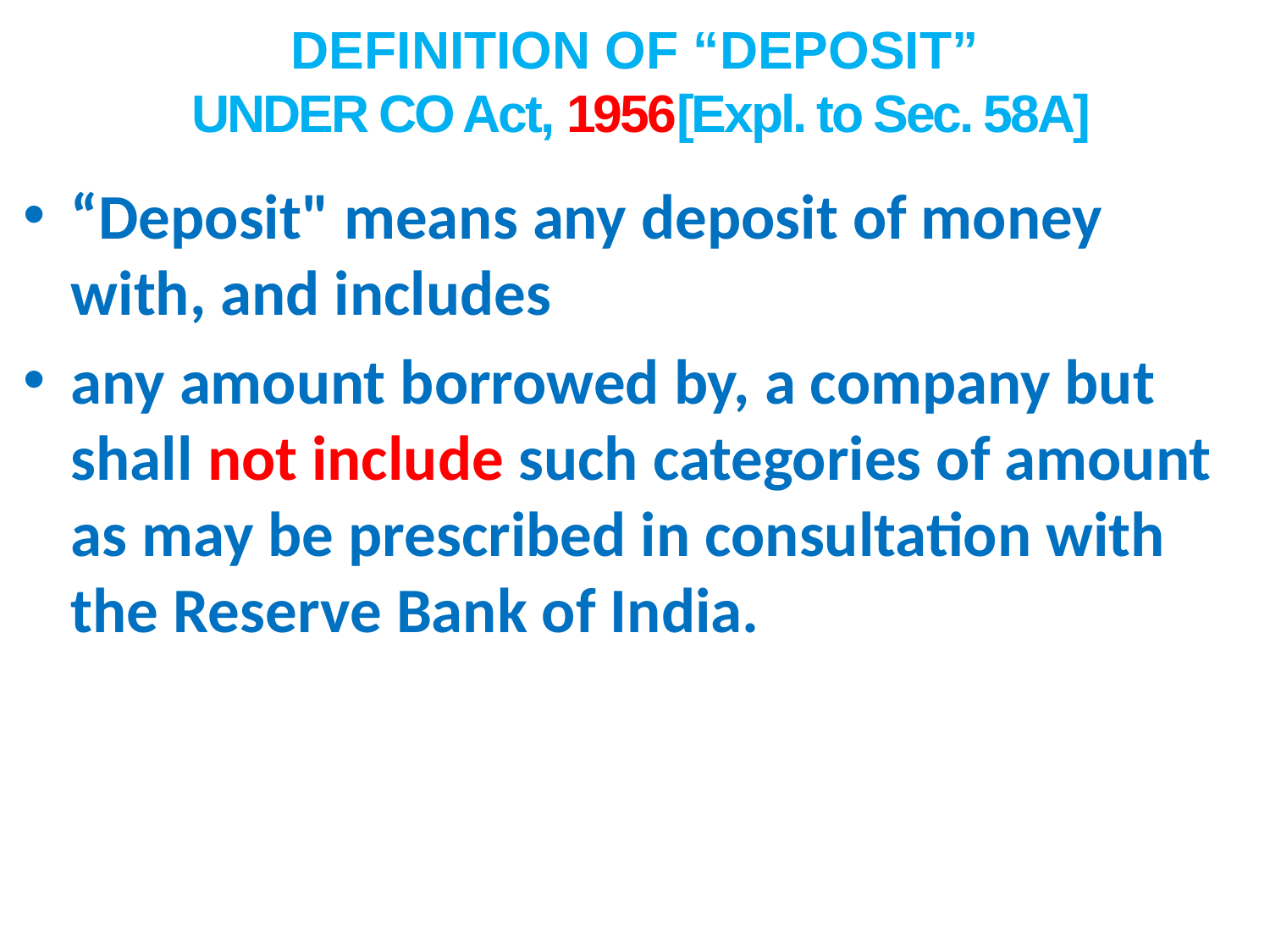

# DEFINITION OF “DEPOSIT” UNDER CO Act, 1956[Expl. to Sec. 58A]
“Deposit" means any deposit of money with, and includes
any amount borrowed by, a company but shall not include such categories of amount as may be prescribed in consultation with the Reserve Bank of India.